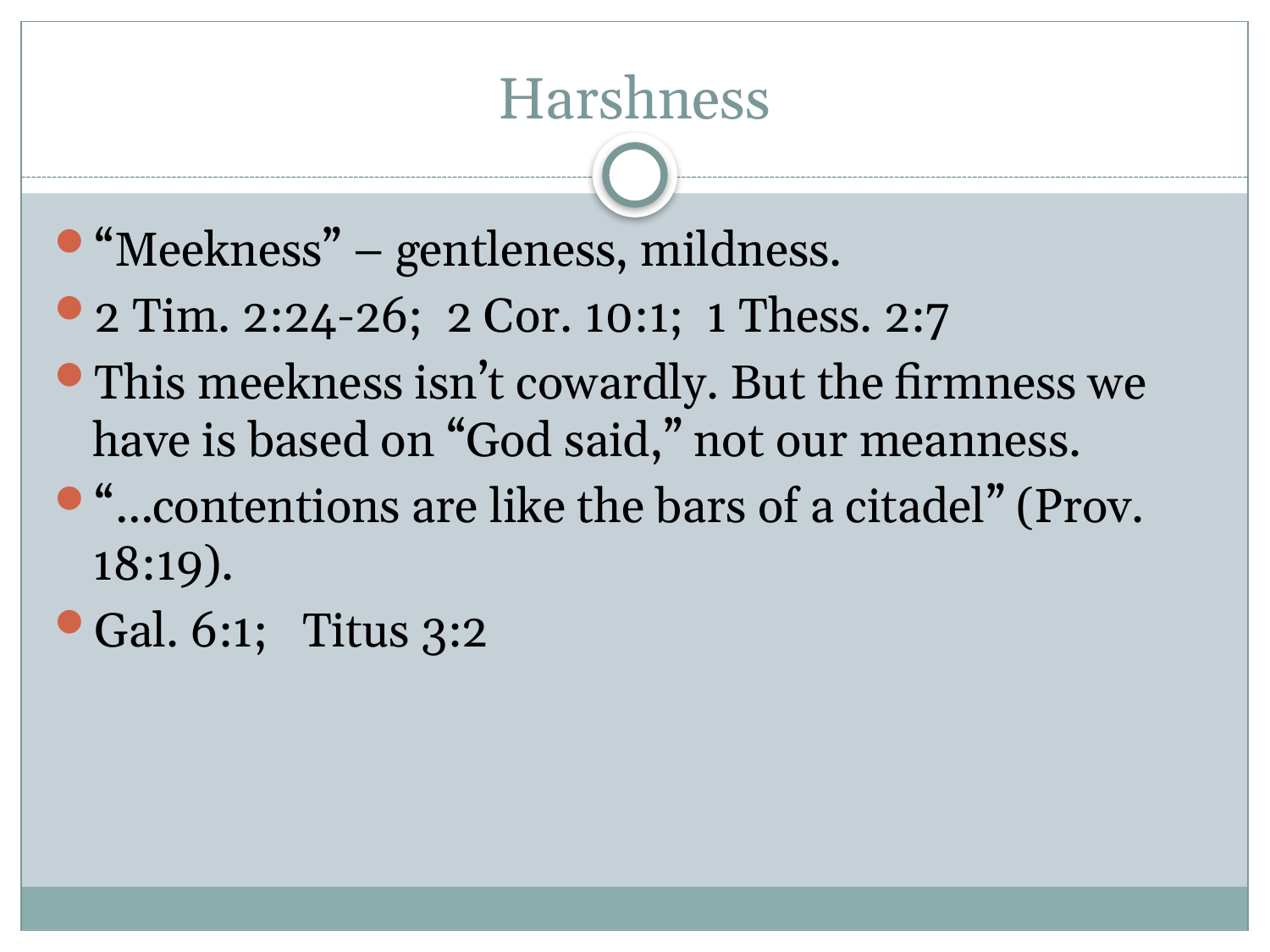

# Harshness
“Meekness” – gentleness, mildness.
2 Tim. 2:24-26;  2 Cor. 10:1;  1 Thess. 2:7
This meekness isn’t cowardly. But the firmness we have is based on “God said,” not our meanness.
“…contentions are like the bars of a citadel” (Prov. 18:19).
Gal. 6:1;   Titus 3:2